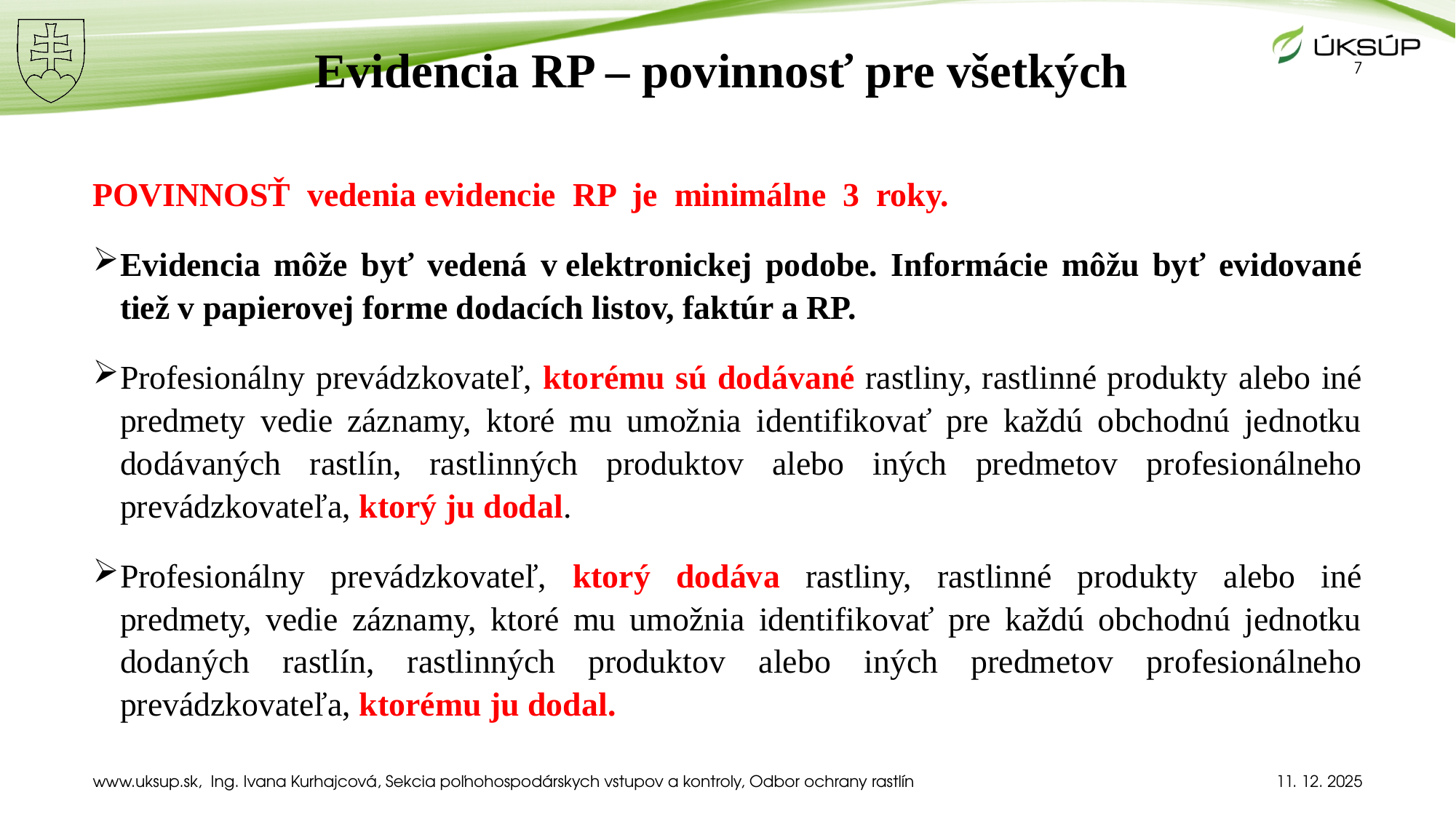

# Evidencia RP – povinnosť pre všetkých
7
POVINNOSŤ  vedenia evidencie  RP  je  minimálne  3  roky.
Evidencia môže byť vedená v elektronickej podobe. Informácie môžu byť evidované tiež v papierovej forme dodacích listov, faktúr a RP.
Profesionálny prevádzkovateľ, ktorému sú dodávané rastliny, rastlinné produkty alebo iné predmety vedie záznamy, ktoré mu umožnia identifikovať pre každú obchodnú jednotku dodávaných rastlín, rastlinných produktov alebo iných predmetov profesionálneho prevádzkovateľa, ktorý ju dodal.
Profesionálny prevádzkovateľ, ktorý dodáva rastliny, rastlinné produkty alebo iné predmety, vedie záznamy, ktoré mu umožnia identifikovať pre každú obchodnú jednotku dodaných rastlín, rastlinných produktov alebo iných predmetov profesionálneho prevádzkovateľa, ktorému ju dodal.

www.uksup.sk,  Ing. Ivana Kurhajcová, Sekcia poľnohospodárskych vstupov a kontroly, Odbor ochrany rastlín
11. 12. 2025